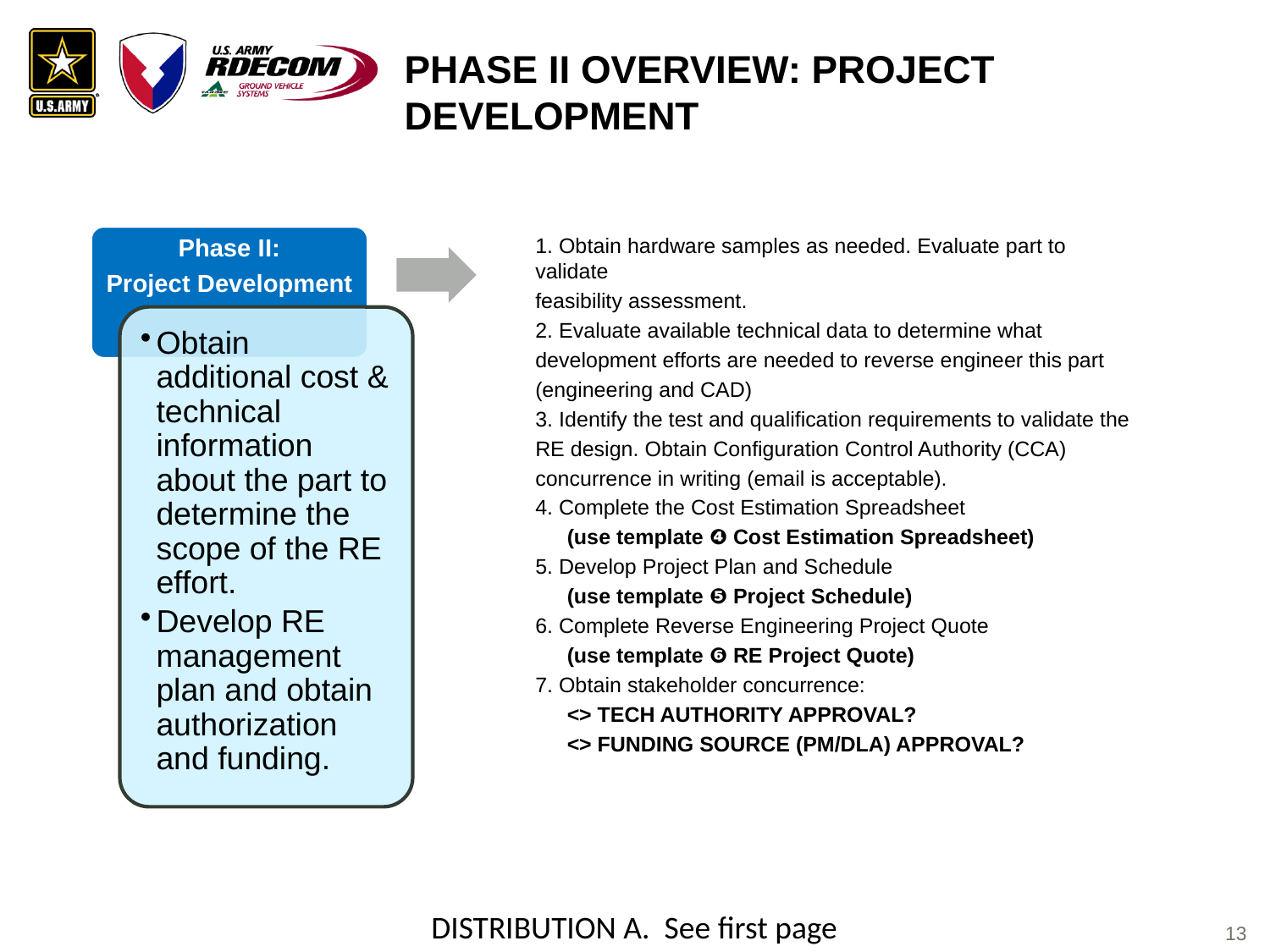

# Phase II Overview: Project Development

Phase II:
Project Development
1. Obtain hardware samples as needed. Evaluate part to validate
feasibility assessment.
2. Evaluate available technical data to determine what
development efforts are needed to reverse engineer this part
(engineering and CAD)
3. Identify the test and qualification requirements to validate the
RE design. Obtain Configuration Control Authority (CCA)
concurrence in writing (email is acceptable).
4. Complete the Cost Estimation Spreadsheet
(use template ❹ Cost Estimation Spreadsheet)
5. Develop Project Plan and Schedule
(use template ❺ Project Schedule)
6. Complete Reverse Engineering Project Quote
(use template ❻ RE Project Quote)
7. Obtain stakeholder concurrence:
<> TECH AUTHORITY APPROVAL?
<> FUNDING SOURCE (PM/DLA) APPROVAL?

Obtain additional cost & technical information about the part to determine the scope of the RE effort.
Develop RE  management plan and obtain authorization and funding.